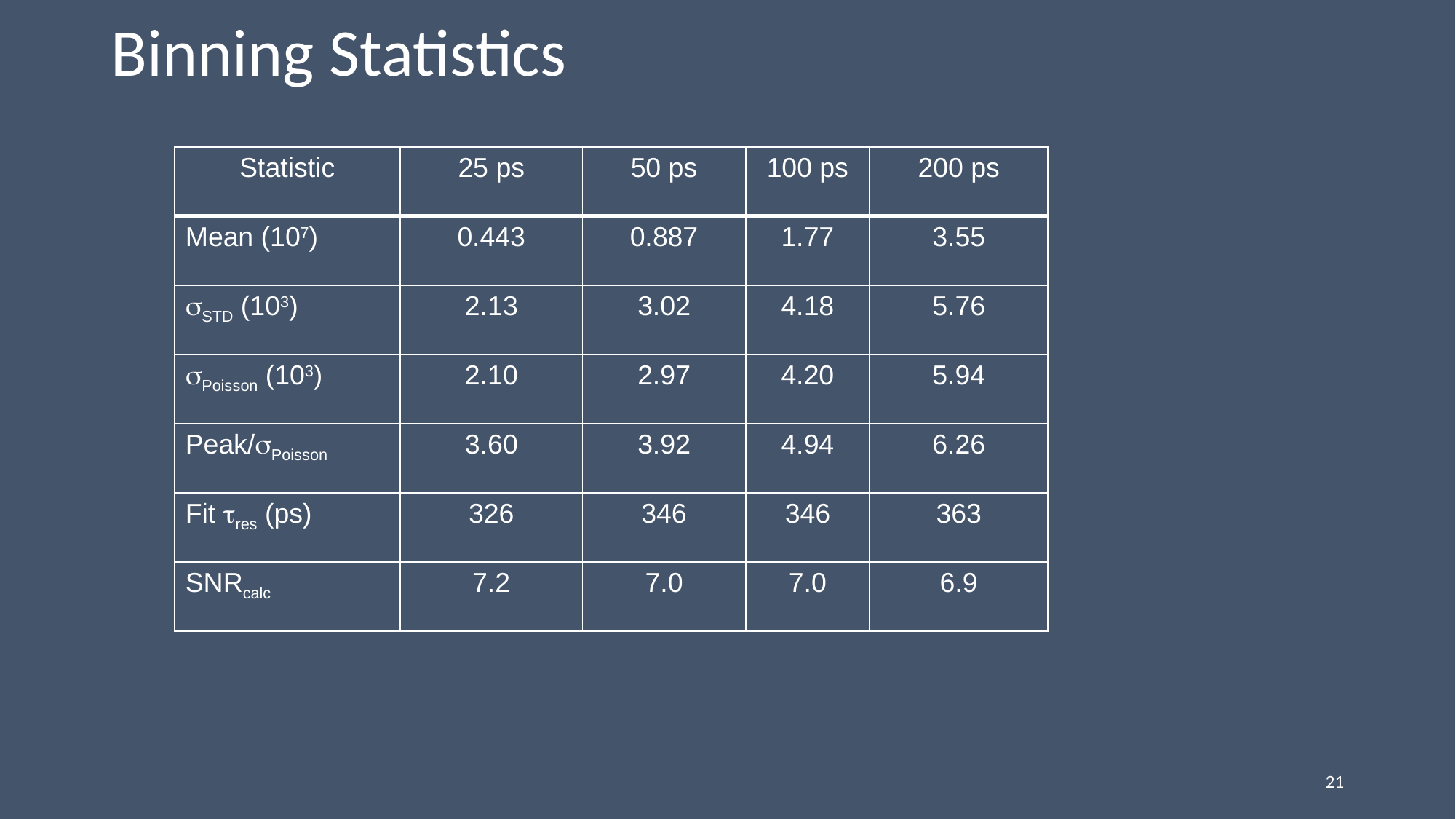

# Binning Statistics
| Statistic | 25 ps | 50 ps | 100 ps | 200 ps |
| --- | --- | --- | --- | --- |
| Mean (107) | 0.443 | 0.887 | 1.77 | 3.55 |
| σSTD (103) | 2.13 | 3.02 | 4.18 | 5.76 |
| σPoisson (103) | 2.10 | 2.97 | 4.20 | 5.94 |
| Peak/σPoisson | 3.60 | 3.92 | 4.94 | 6.26 |
| Fit τres (ps) | 326 | 346 | 346 | 363 |
| SNRcalc | 7.2 | 7.0 | 7.0 | 6.9 |
21